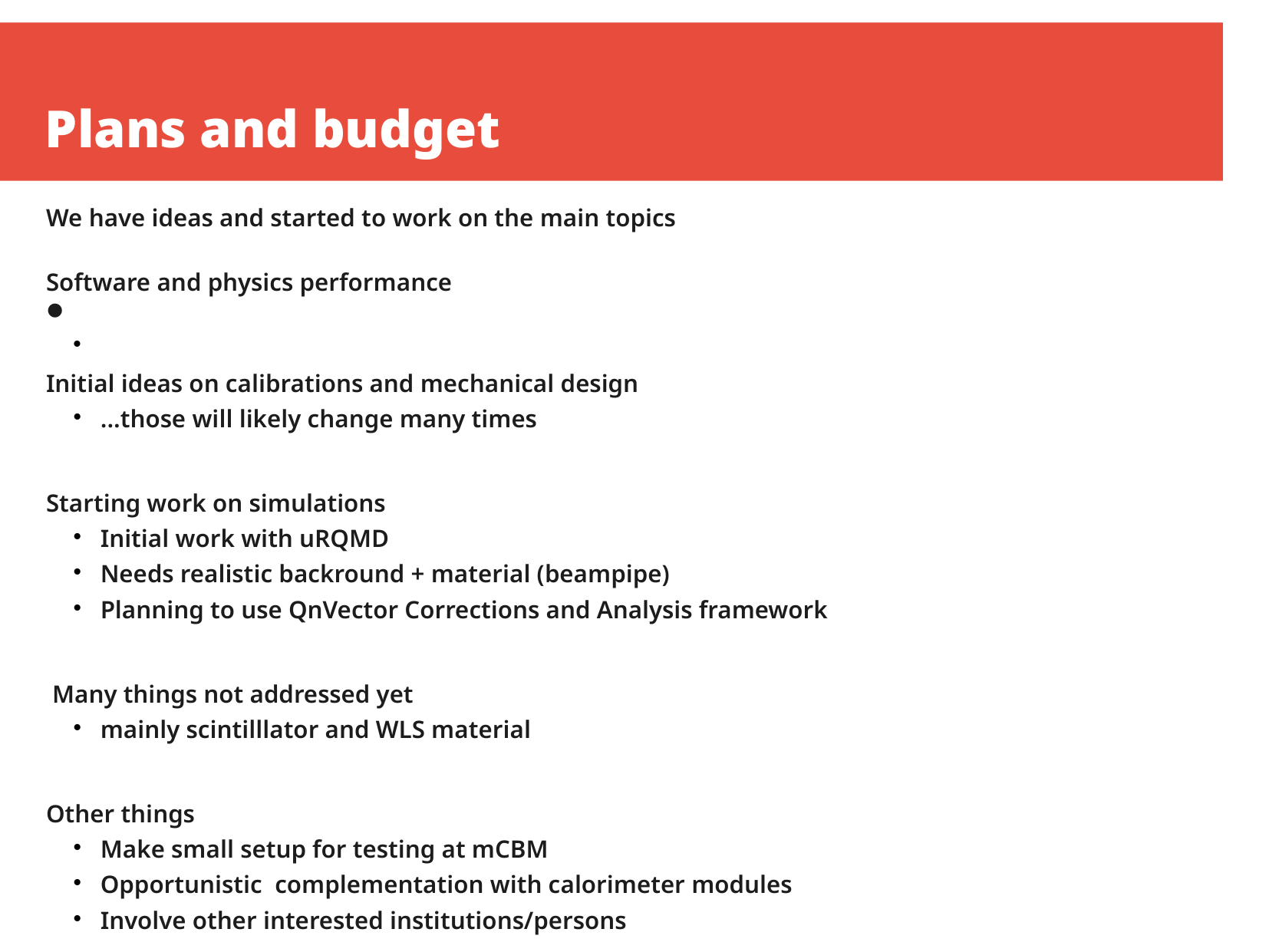

Plans and budget
We have ideas and started to work on the main topics

Software and physics performance

Initial ideas on calibrations and mechanical design
...those will likely change many times

Starting work on simulations
Initial work with uRQMD
Needs realistic backround + material (beampipe)
Planning to use QnVector Corrections and Analysis framework

 Many things not addressed yet
mainly scintilllator and WLS material

Other things
Make small setup for testing at mCBM
Opportunistic  complementation with calorimeter modules
Involve other interested institutions/persons